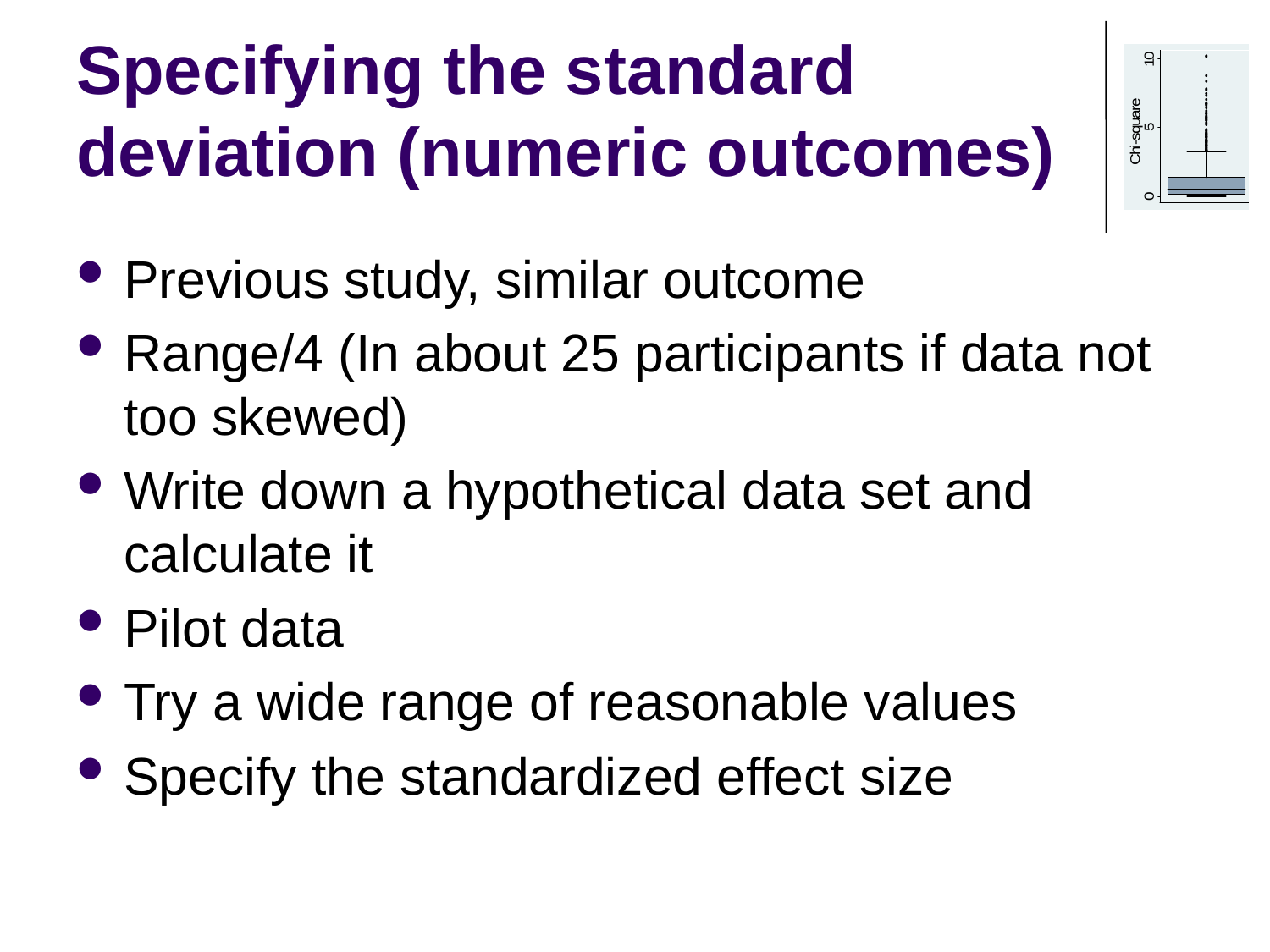

# Specifying the standard deviation (numeric outcomes)
Previous study, similar outcome
Range/4 (In about 25 participants if data not too skewed)
Write down a hypothetical data set and calculate it
Pilot data
Try a wide range of reasonable values
Specify the standardized effect size